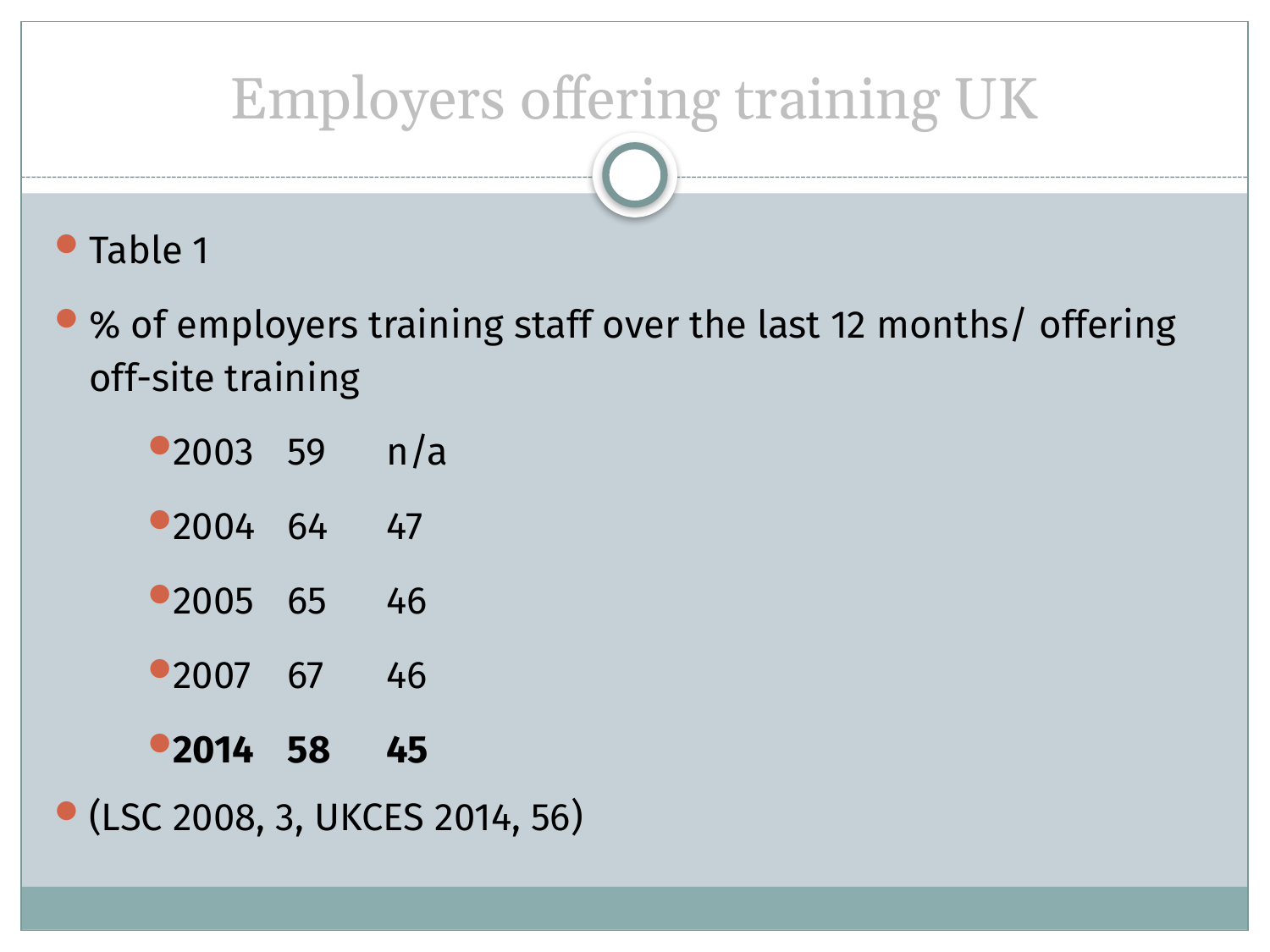

# Employers offering training UK
Table 1
% of employers training staff over the last 12 months/ offering off-site training
2003			59			n/a
2004			64			47
2005			65			46
2007			67			46
2014			58			45
(LSC 2008, 3, UKCES 2014, 56)